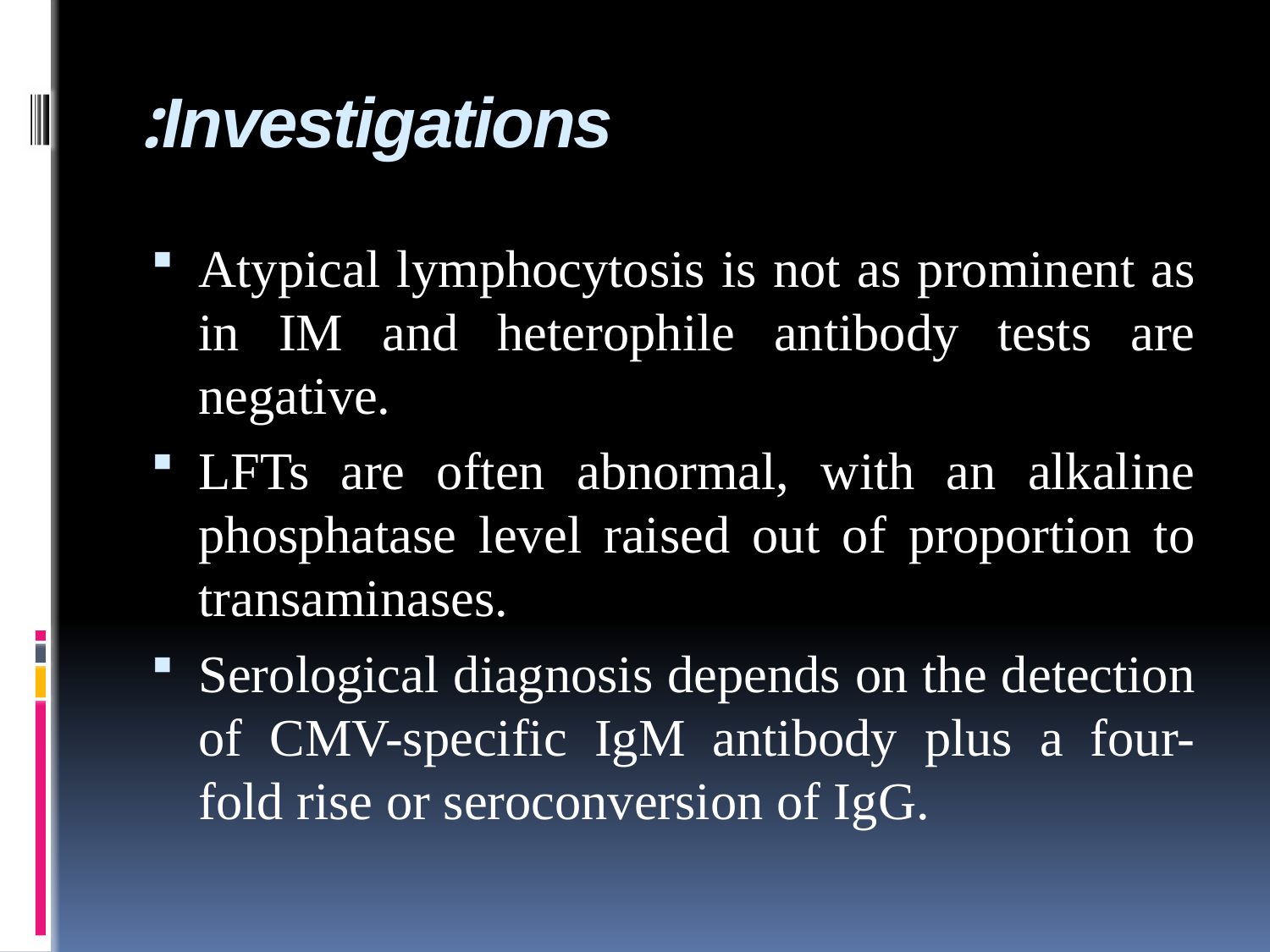

# Investigations:
Atypical lymphocytosis is not as prominent as in IM and heterophile antibody tests are negative.
LFTs are often abnormal, with an alkaline phosphatase level raised out of proportion to transaminases.
Serological diagnosis depends on the detection of CMV-specific IgM antibody plus a four-fold rise or seroconversion of IgG.